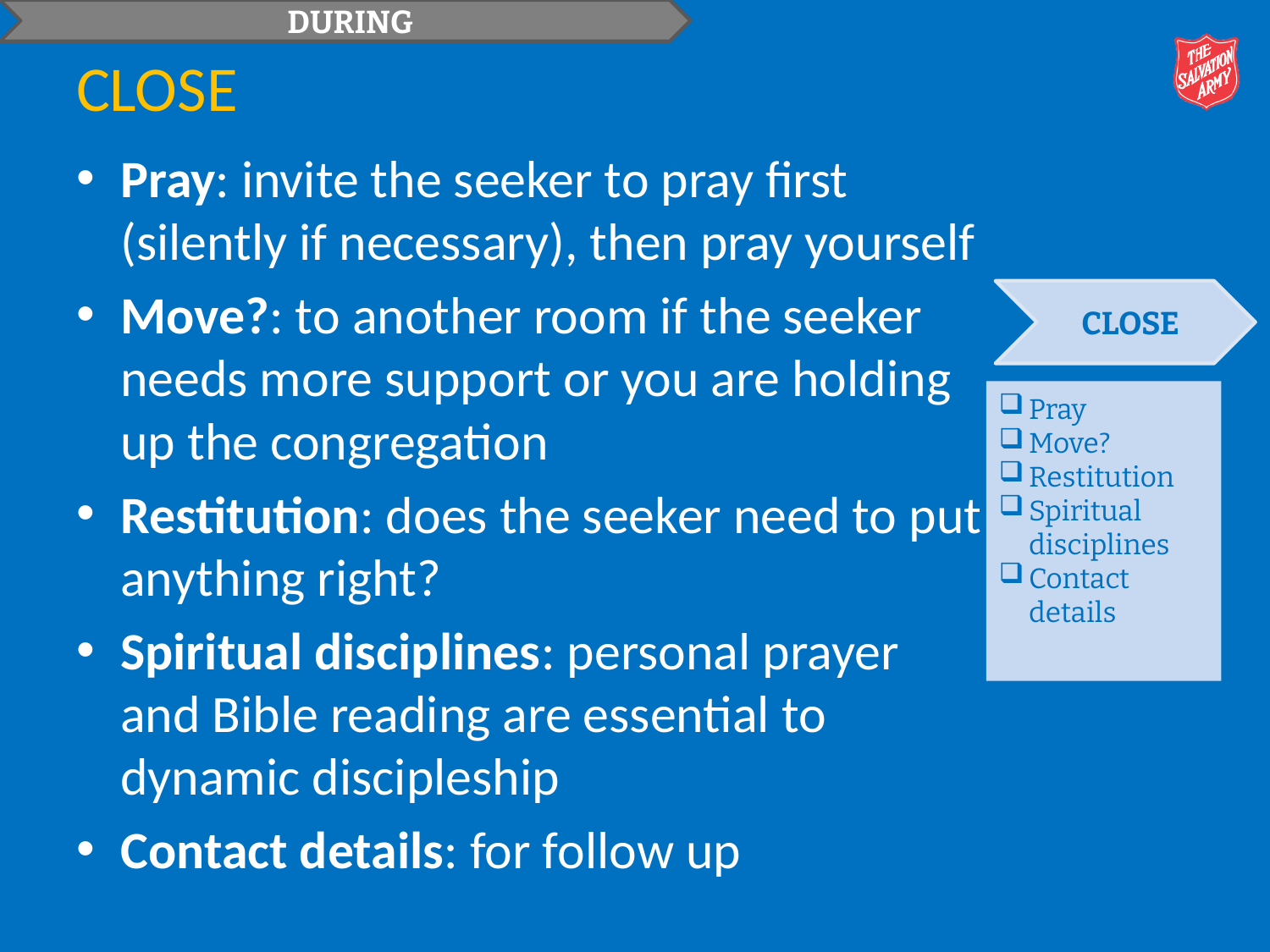

DURING
# Close
Pray: invite the seeker to pray first (silently if necessary), then pray yourself
Move?: to another room if the seeker needs more support or you are holding up the congregation
Restitution: does the seeker need to put anything right?
Spiritual disciplines: personal prayer and Bible reading are essential to dynamic discipleship
Contact details: for follow up
CLOSE
Pray
Move?
Restitution
Spiritual disciplines
Contact details